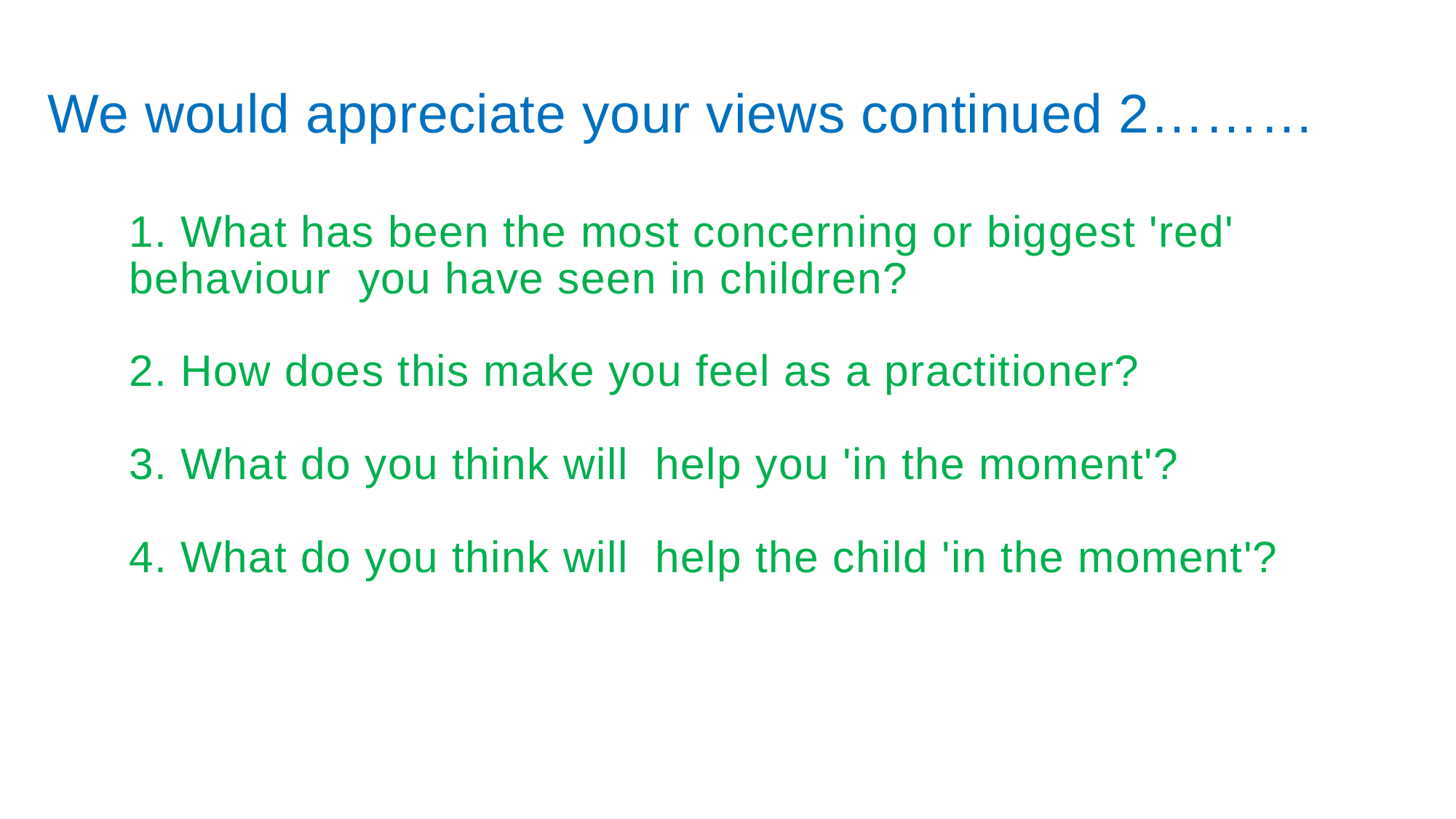

We would appreciate your views continued 2………
1. What has been the most concerning or biggest 'red' behaviour  you have seen in children?

2. How does this make you feel as a practitioner?

3. What do you think will  help you 'in the moment'?

4. What do you think will  help the child 'in the moment'?